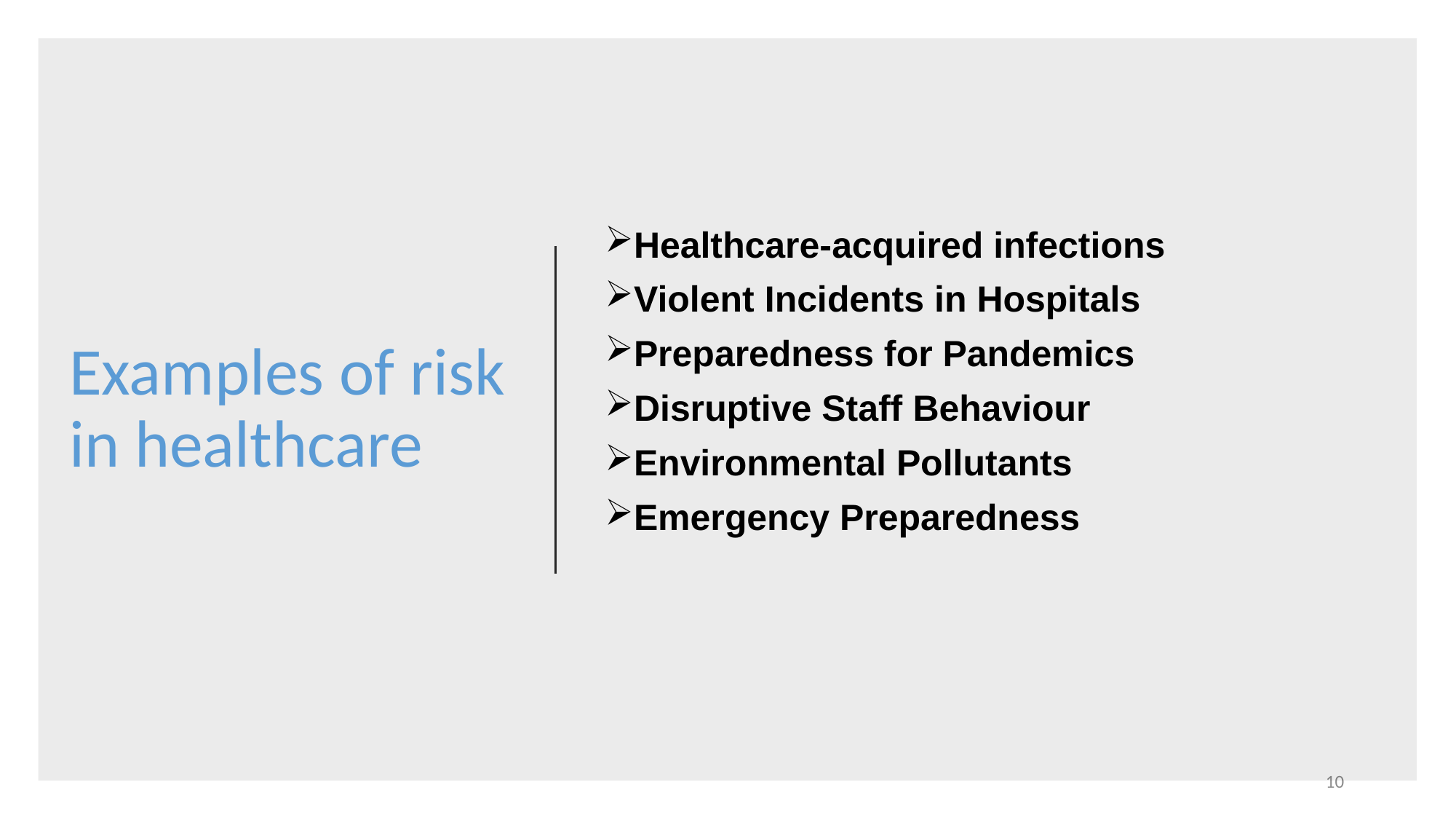

# Examples of risk in healthcare
Healthcare-acquired infections
Violent Incidents in Hospitals
Preparedness for Pandemics
Disruptive Staff Behaviour
Environmental Pollutants
Emergency Preparedness

10